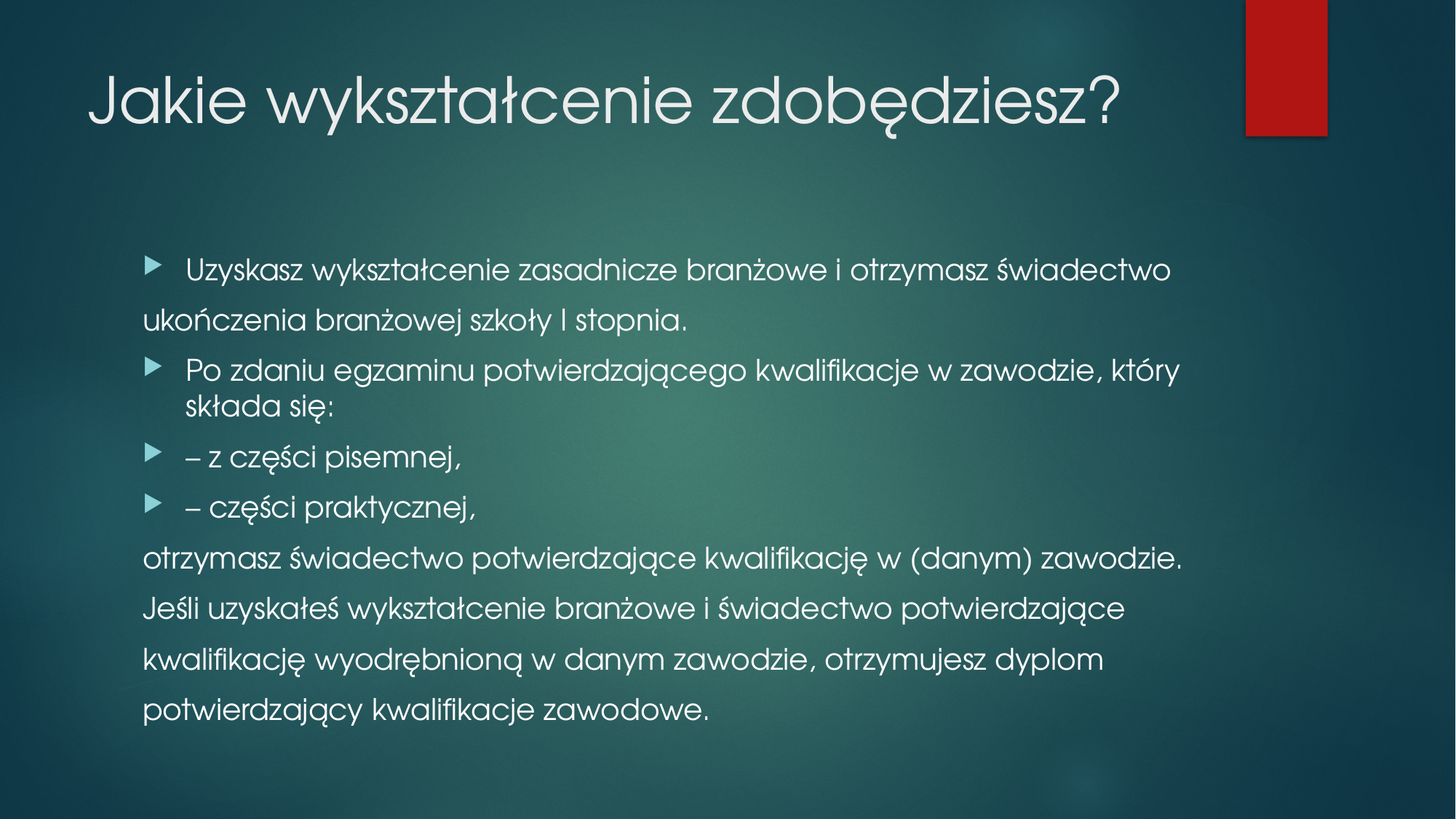

# Jakie wykształcenie zdobędziesz?
Uzyskasz wykształcenie zasadnicze branżowe i otrzymasz świadectwo
ukończenia branżowej szkoły I stopnia.
Po zdaniu egzaminu potwierdzającego kwalifikacje w zawodzie, który składa się:
– z części pisemnej,
– części praktycznej,
otrzymasz świadectwo potwierdzające kwalifikację w (danym) zawodzie.
Jeśli uzyskałeś wykształcenie branżowe i świadectwo potwierdzające
kwalifikację wyodrębnioną w danym zawodzie, otrzymujesz dyplom
potwierdzający kwalifikacje zawodowe.